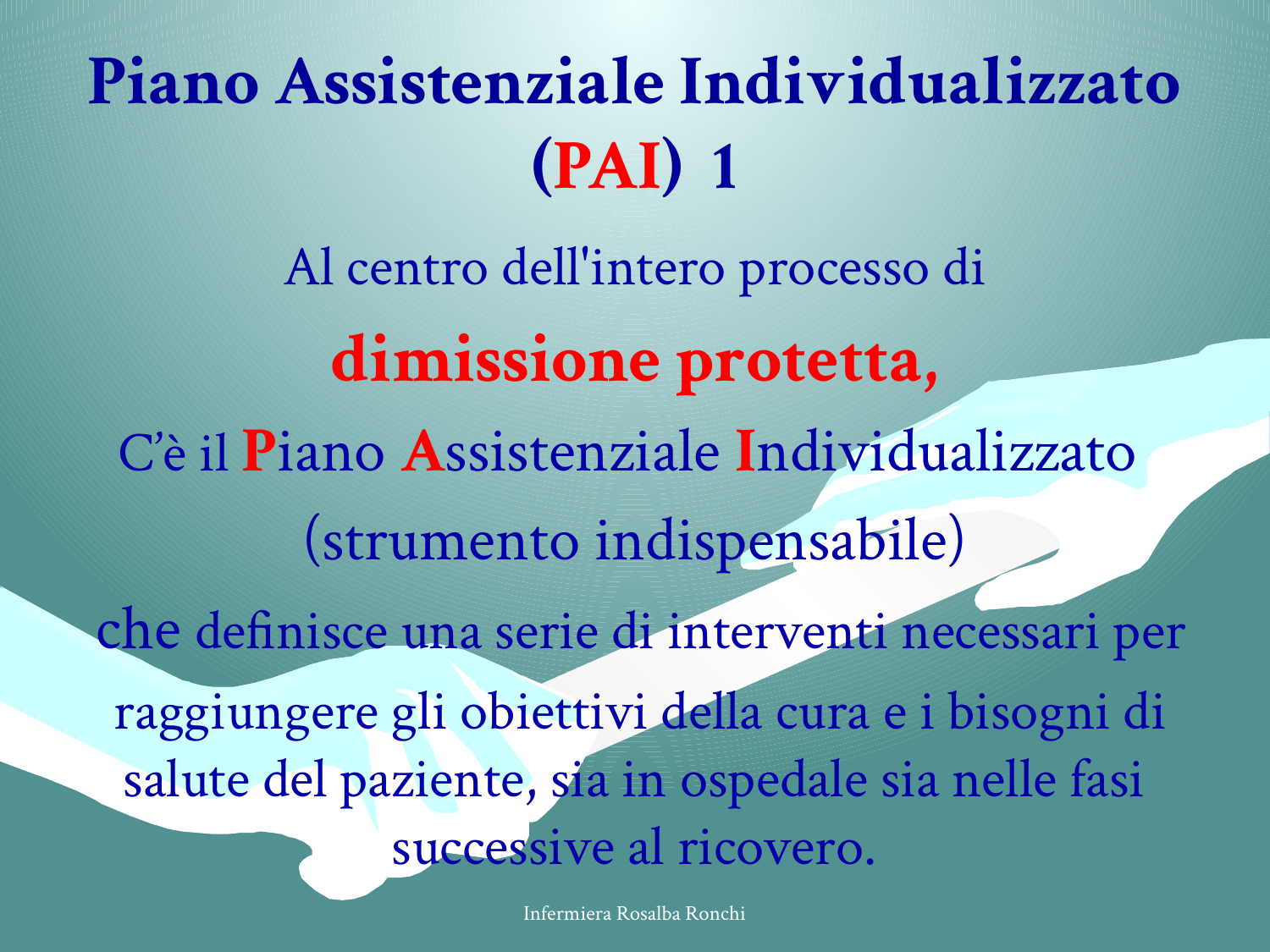

# Piano Assistenziale Individualizzato (PAI)  1
 Al centro dell'intero processo di
dimissione protetta,
C’è il Piano Assistenziale Individualizzato
(strumento indispensabile)
 che definisce una serie di interventi necessari per
 raggiungere gli obiettivi della cura e i bisogni di salute del paziente, sia in ospedale sia nelle fasi successive al ricovero.

Infermiera Rosalba Ronchi